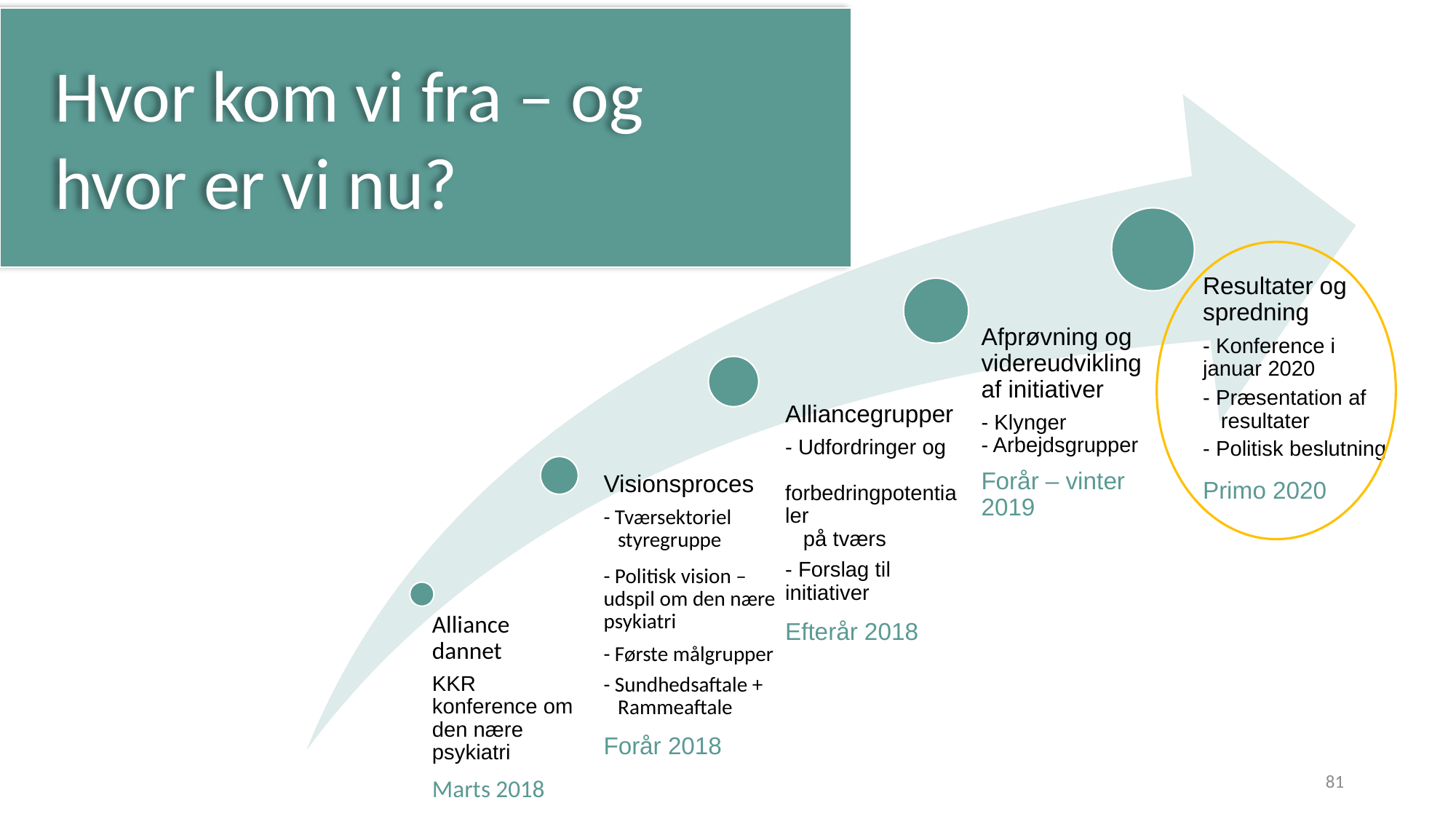

Hvor kom vi fra – og hvor er vi nu?
Alliance dannet
KKR konference om den nære psykiatri

Marts 2018
Visionsproces
- Tværsektoriel
   styregruppe

- Politisk vision – udspil om den nære psykiatri

- Første målgrupper
- Sundhedsaftale +
   Rammeaftale

Forår 2018

Alliancegrupper
- Udfordringer og
  forbedringpotentialer
   på tværs

- Forslag til initiativer

Efterår 2018

Afprøvning og videreudvikling af initiativer
- Klynger
- Arbejdsgrupper

Forår – vinter 2019

Resultater og spredning
- Konference i januar 2020

- Præsentation af
   resultater

- Politisk beslutning

Primo 2020

81